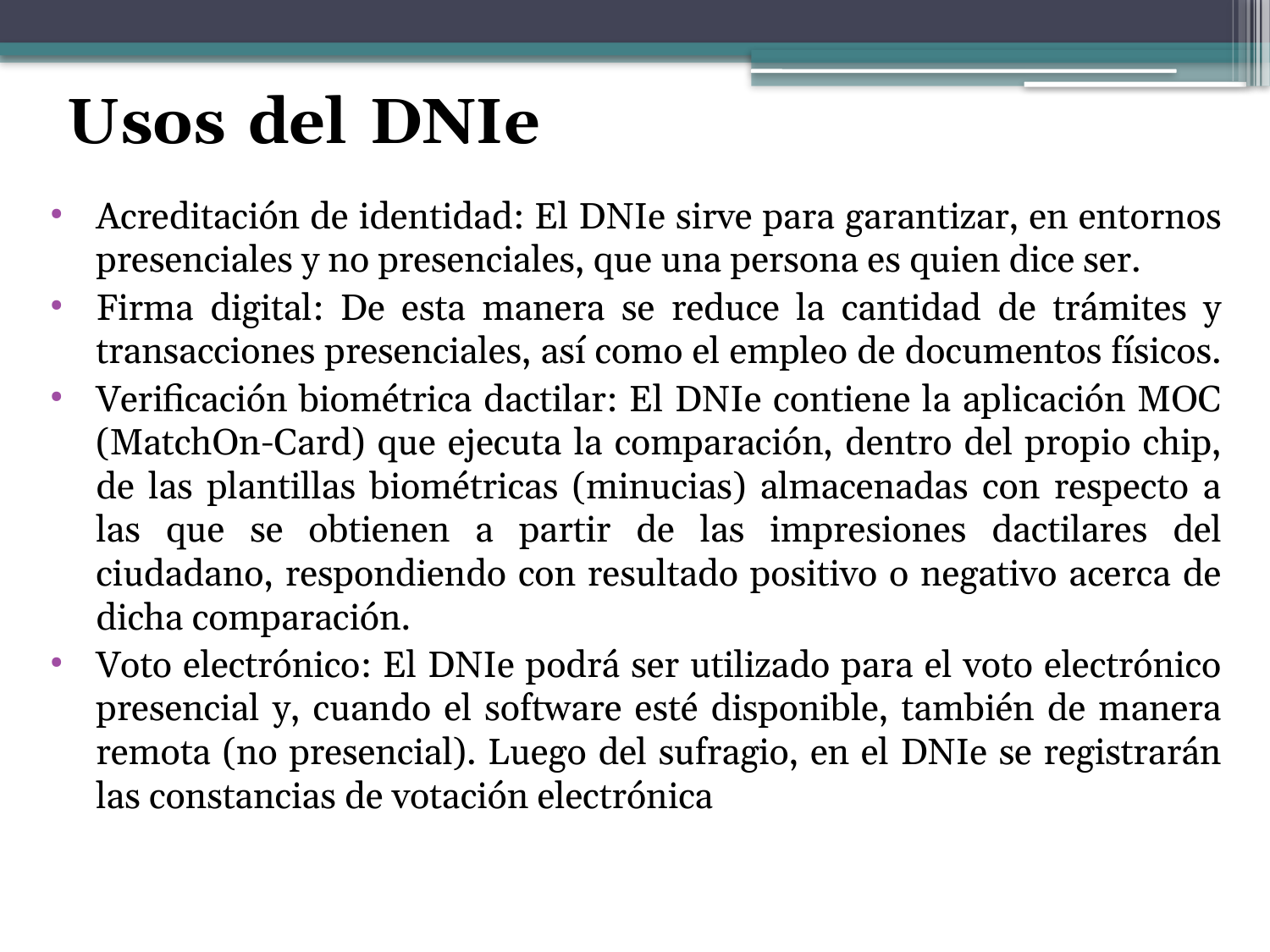

# Usos del DNIe
Acreditación de identidad: El DNIe sirve para garantizar, en entornos presenciales y no presenciales, que una persona es quien dice ser.
Firma digital: De esta manera se reduce la cantidad de trámites y transacciones presenciales, así como el empleo de documentos físicos.
Verificación biométrica dactilar: El DNIe contiene la aplicación MOC (MatchOn-Card) que ejecuta la comparación, dentro del propio chip, de las plantillas biométricas (minucias) almacenadas con respecto a las que se obtienen a partir de las impresiones dactilares del ciudadano, respondiendo con resultado positivo o negativo acerca de dicha comparación.
Voto electrónico: El DNIe podrá ser utilizado para el voto electrónico presencial y, cuando el software esté disponible, también de manera remota (no presencial). Luego del sufragio, en el DNIe se registrarán las constancias de votación electrónica